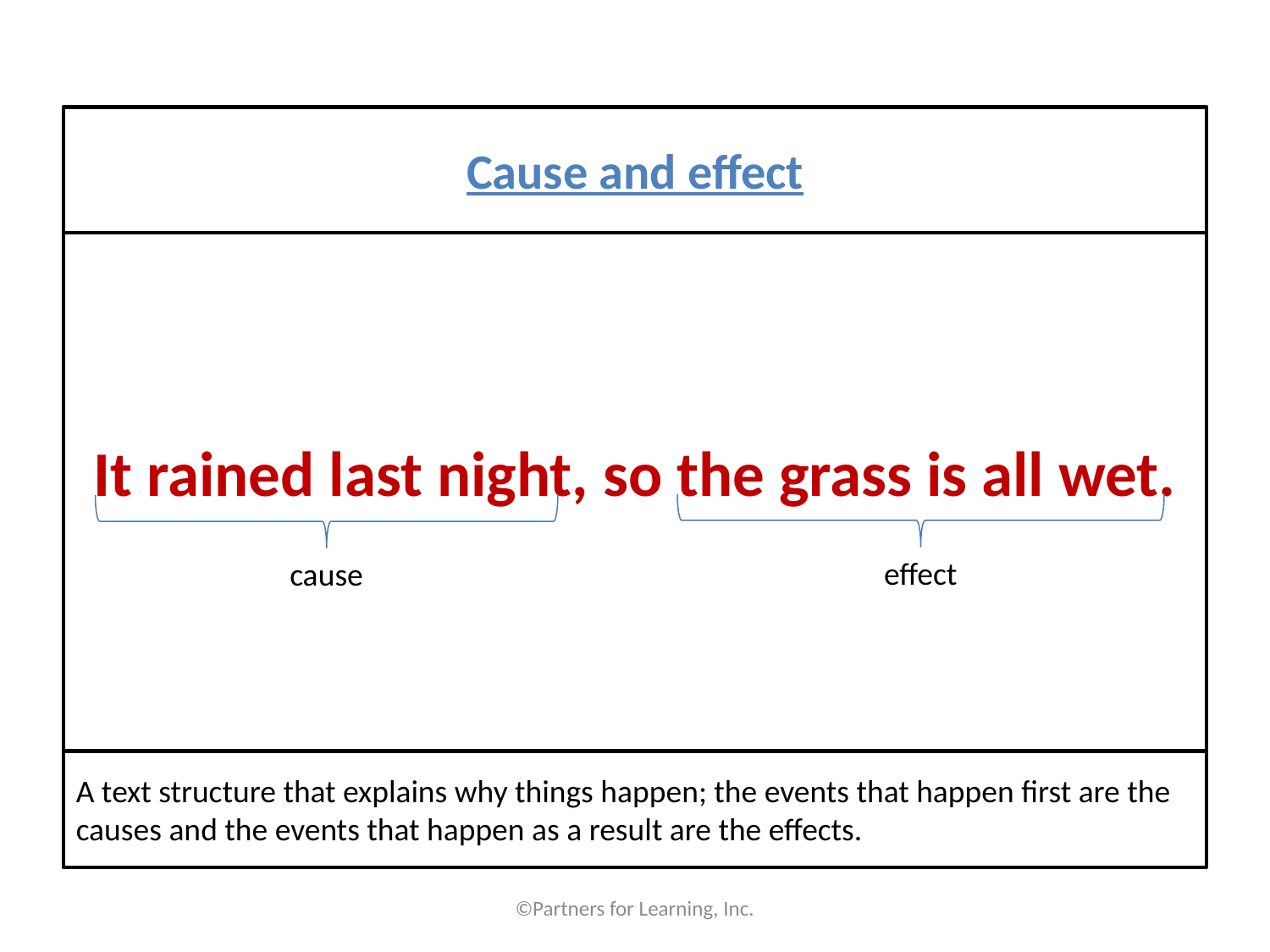

#
Cause and effect

It rained last night, so the grass is all wet.
effect
cause
A text structure that explains why things happen; the events that happen first are the causes and the events that happen as a result are the effects.
©Partners for Learning, Inc.